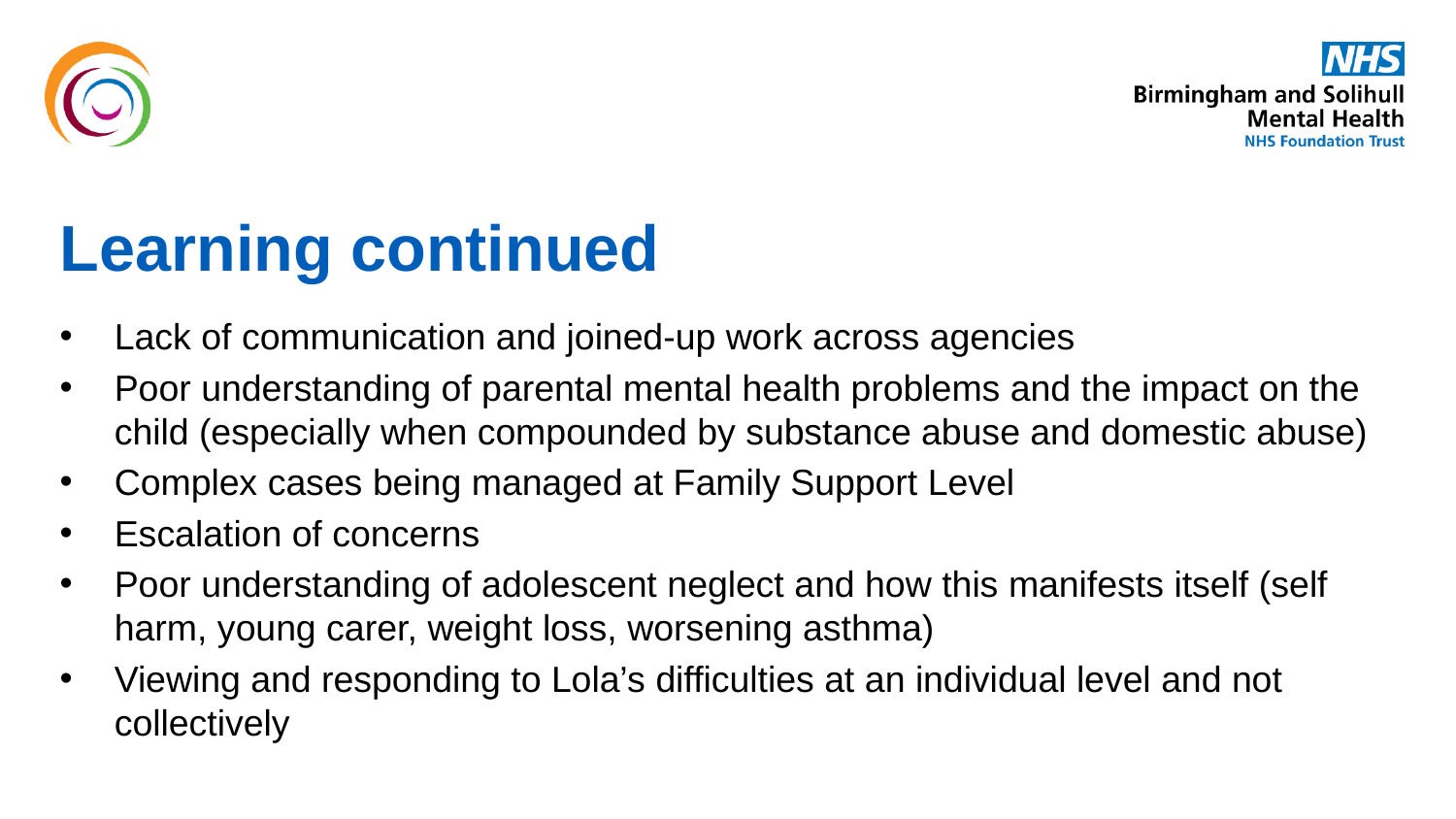

# Learning continued
Lack of communication and joined-up work across agencies
Poor understanding of parental mental health problems and the impact on the child (especially when compounded by substance abuse and domestic abuse)
Complex cases being managed at Family Support Level
Escalation of concerns
Poor understanding of adolescent neglect and how this manifests itself (self harm, young carer, weight loss, worsening asthma)
Viewing and responding to Lola’s difficulties at an individual level and not collectively